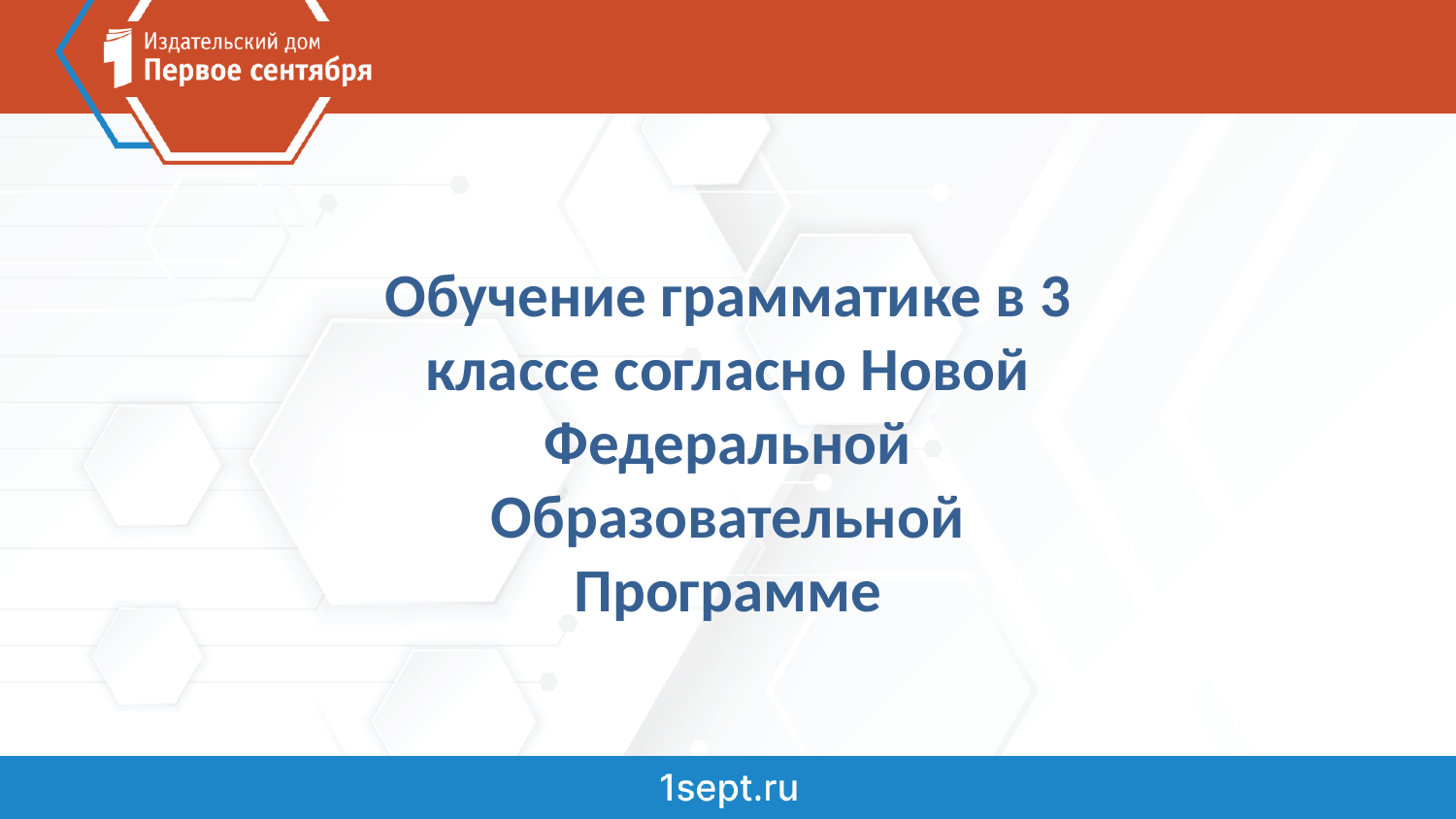

# Обучение грамматике в 3 классе согласно Новой Федеральной Образовательной Программе